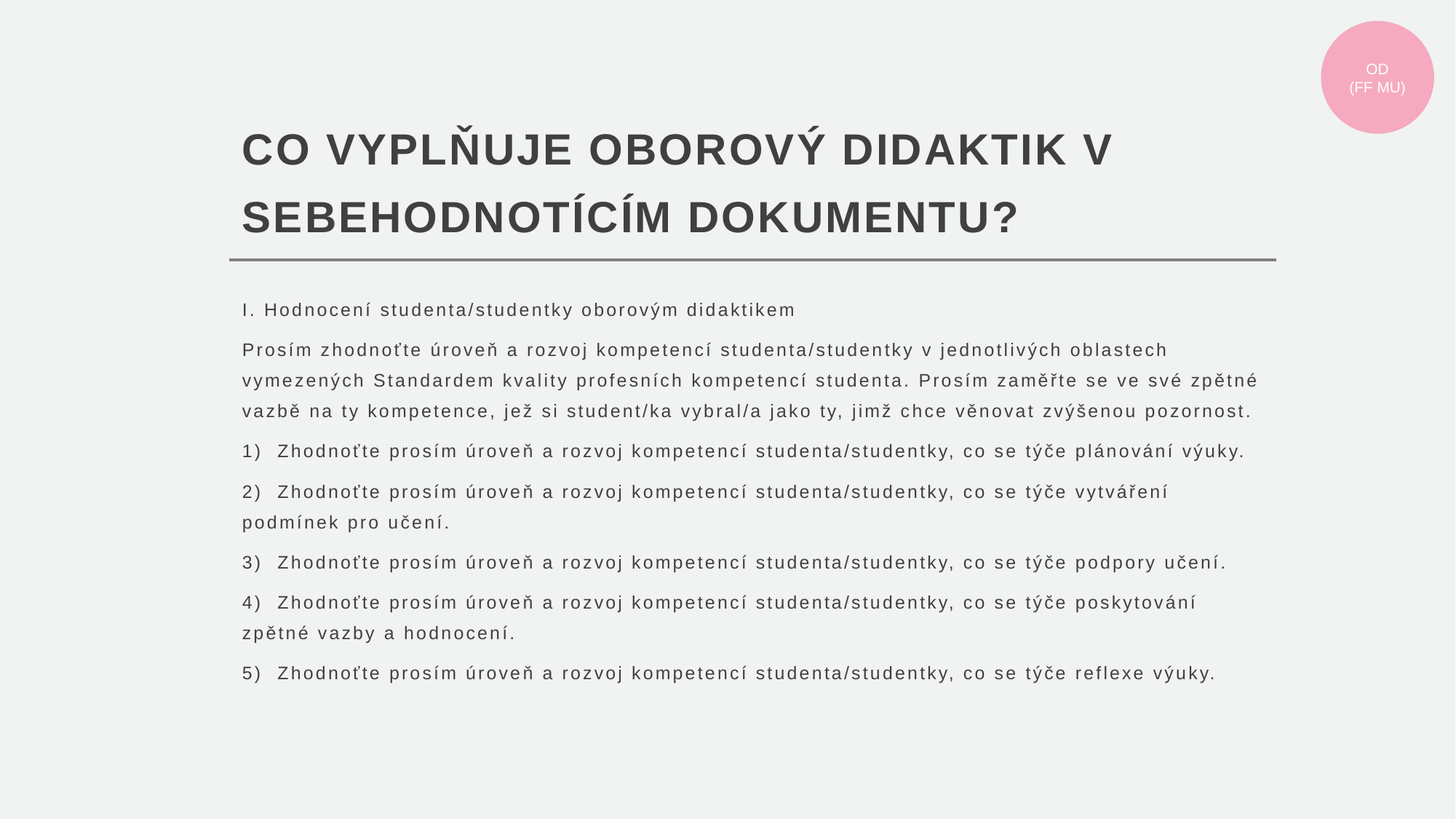

OD
(FF MU)
# CO VYPLŇUJE OBOROVÝ DIDAKTIK V SEBEHODNOTÍCÍM DOKUMENTU?
I. Hodnocení studenta/studentky oborovým didaktikem
Prosím zhodnoťte úroveň a rozvoj kompetencí studenta/studentky v jednotlivých oblastech vymezených Standardem kvality profesních kompetencí studenta. Prosím zaměřte se ve své zpětné vazbě na ty kompetence, jež si student/ka vybral/a jako ty, jimž chce věnovat zvýšenou pozornost.
1)  Zhodnoťte prosím úroveň a rozvoj kompetencí studenta/studentky, co se týče plánování výuky.
2)  Zhodnoťte prosím úroveň a rozvoj kompetencí studenta/studentky, co se týče vytváření podmínek pro učení.
3)  Zhodnoťte prosím úroveň a rozvoj kompetencí studenta/studentky, co se týče podpory učení.
4)  Zhodnoťte prosím úroveň a rozvoj kompetencí studenta/studentky, co se týče poskytování zpětné vazby a hodnocení.
5)  Zhodnoťte prosím úroveň a rozvoj kompetencí studenta/studentky, co se týče reflexe výuky.